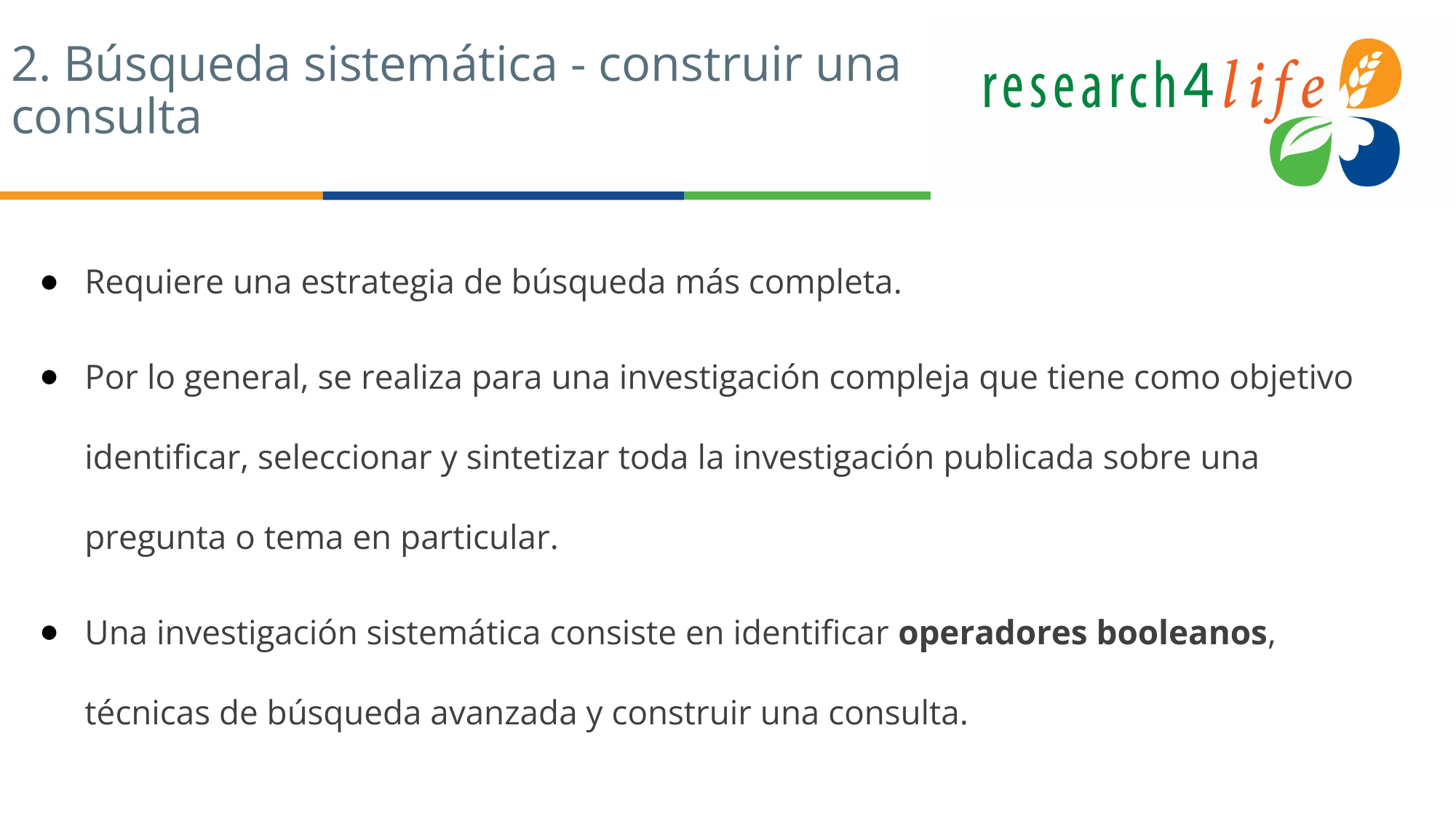

# 2. Búsqueda sistemática - construir una consulta
Requiere una estrategia de búsqueda más completa.
Por lo general, se realiza para una investigación compleja que tiene como objetivo identificar, seleccionar y sintetizar toda la investigación publicada sobre una pregunta o tema en particular.
Una investigación sistemática consiste en identificar operadores booleanos, técnicas de búsqueda avanzada y construir una consulta.